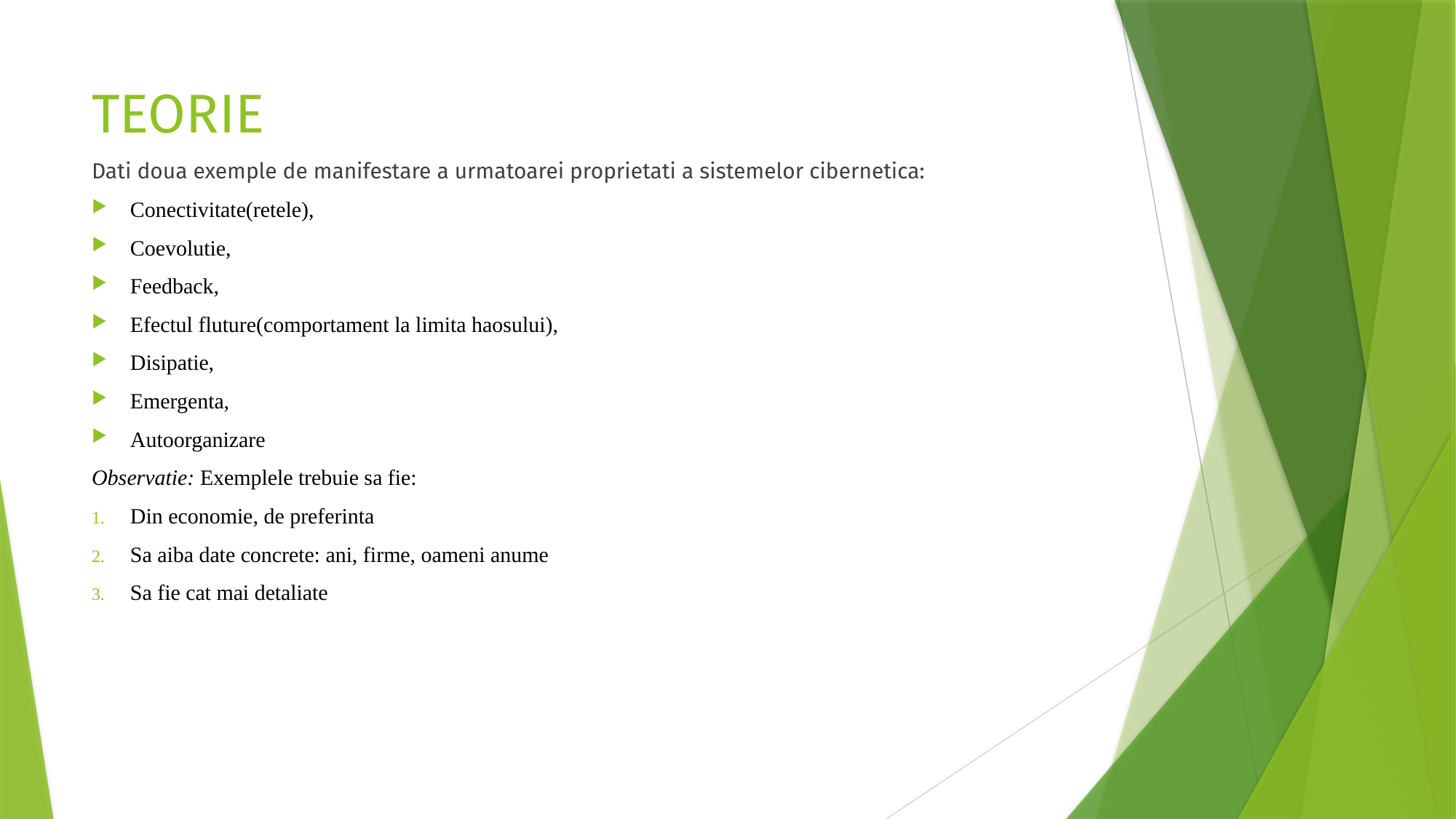

# TEORIE
Dati doua exemple de manifestare a urmatoarei proprietati a sistemelor cibernetica:
Conectivitate(retele),
Coevolutie,
Feedback,
Efectul fluture(comportament la limita haosului),
Disipatie,
Emergenta,
Autoorganizare
Observatie: Exemplele trebuie sa fie:
Din economie, de preferinta
Sa aiba date concrete: ani, firme, oameni anume
Sa fie cat mai detaliate